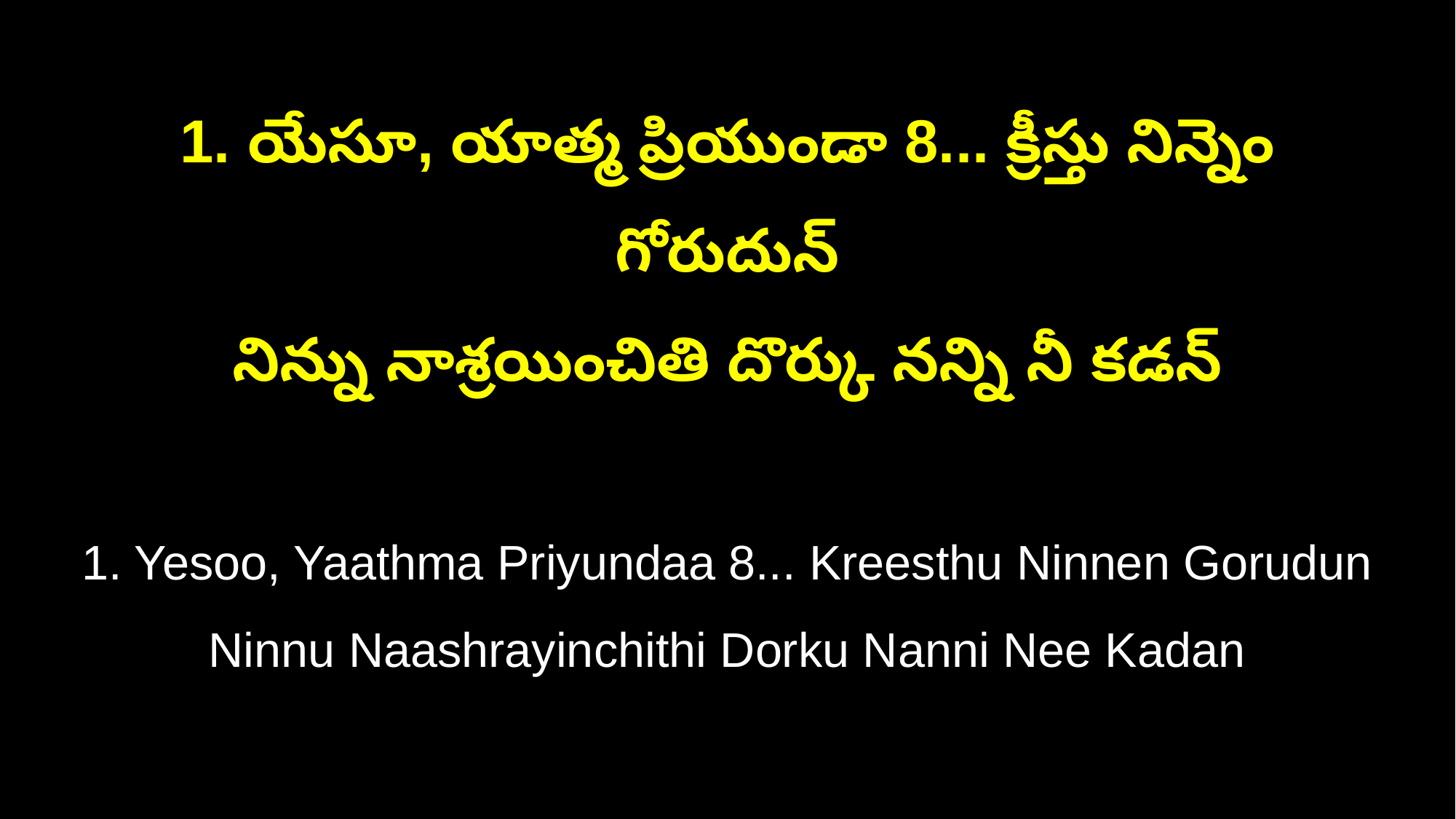

1. యేసూ, యాత్మ ప్రియుండా 8... క్రీస్తు నిన్నెం గోరుదున్‌
నిన్ను నాశ్రయించితి దొర్కు నన్ని నీ కడన్‌
1. Yesoo, Yaathma Priyundaa 8... Kreesthu Ninnen Gorudun
Ninnu Naashrayinchithi Dorku Nanni Nee Kadan